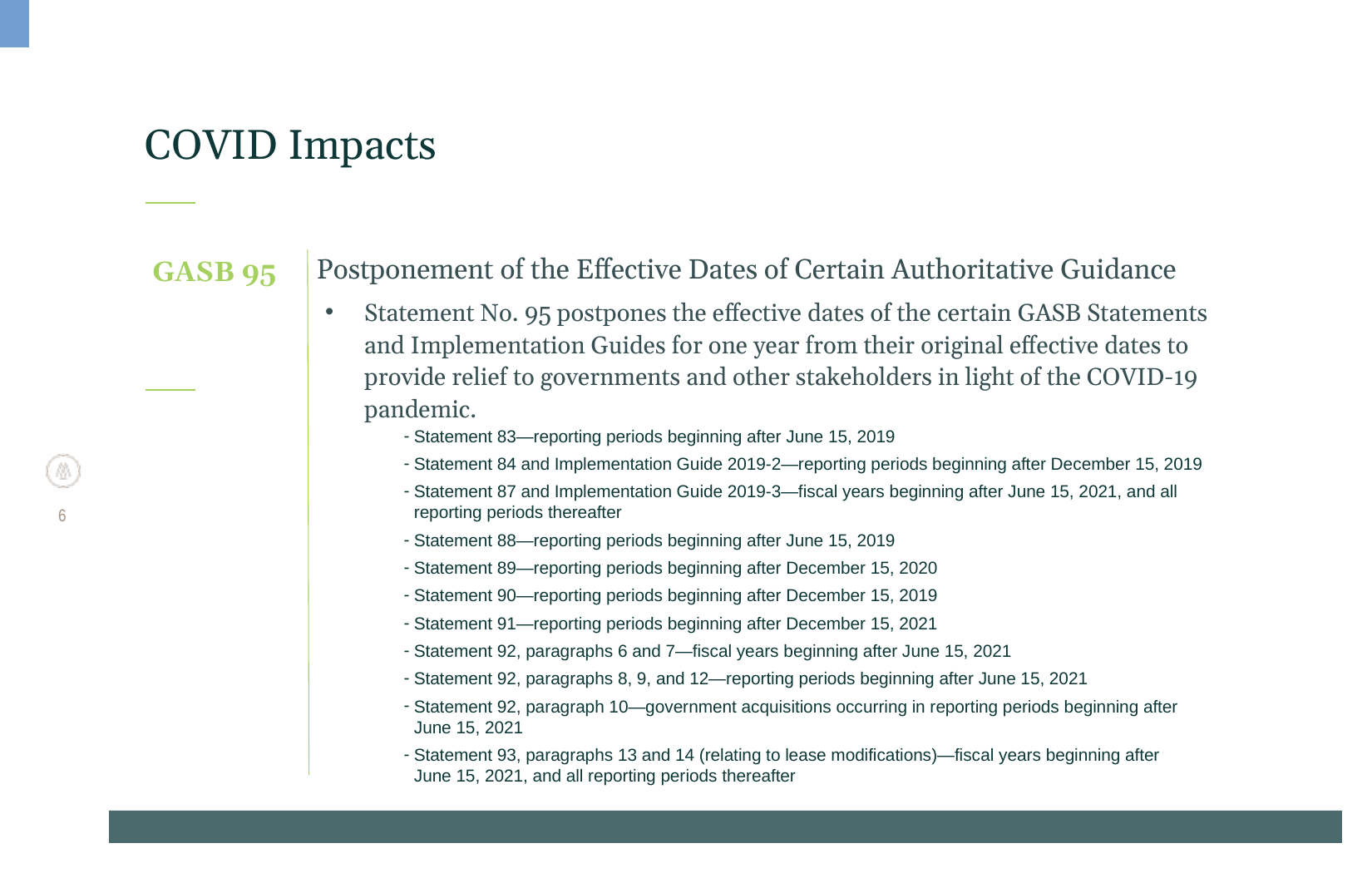

# COVID Impacts
GASB 95
 Postponement of the Effective Dates of Certain Authoritative Guidance
Statement No. 95 postpones the effective dates of the certain GASB Statements and Implementation Guides for one year from their original effective dates to provide relief to governments and other stakeholders in light of the COVID-19 pandemic.

Statement 83—reporting periods beginning after June 15, 2019
Statement 84 and Implementation Guide 2019-2—reporting periods beginning after December 15, 2019
Statement 87 and Implementation Guide 2019-3—fiscal years beginning after June 15, 2021, and all reporting periods thereafter
Statement 88—reporting periods beginning after June 15, 2019
Statement 89—reporting periods beginning after December 15, 2020
Statement 90—reporting periods beginning after December 15, 2019
Statement 91—reporting periods beginning after December 15, 2021
Statement 92, paragraphs 6 and 7—fiscal years beginning after June 15, 2021
Statement 92, paragraphs 8, 9, and 12—reporting periods beginning after June 15, 2021
Statement 92, paragraph 10—government acquisitions occurring in reporting periods beginning after June 15, 2021
Statement 93, paragraphs 13 and 14 (relating to lease modifications)—fiscal years beginning after    June 15, 2021, and all reporting periods thereafter

6